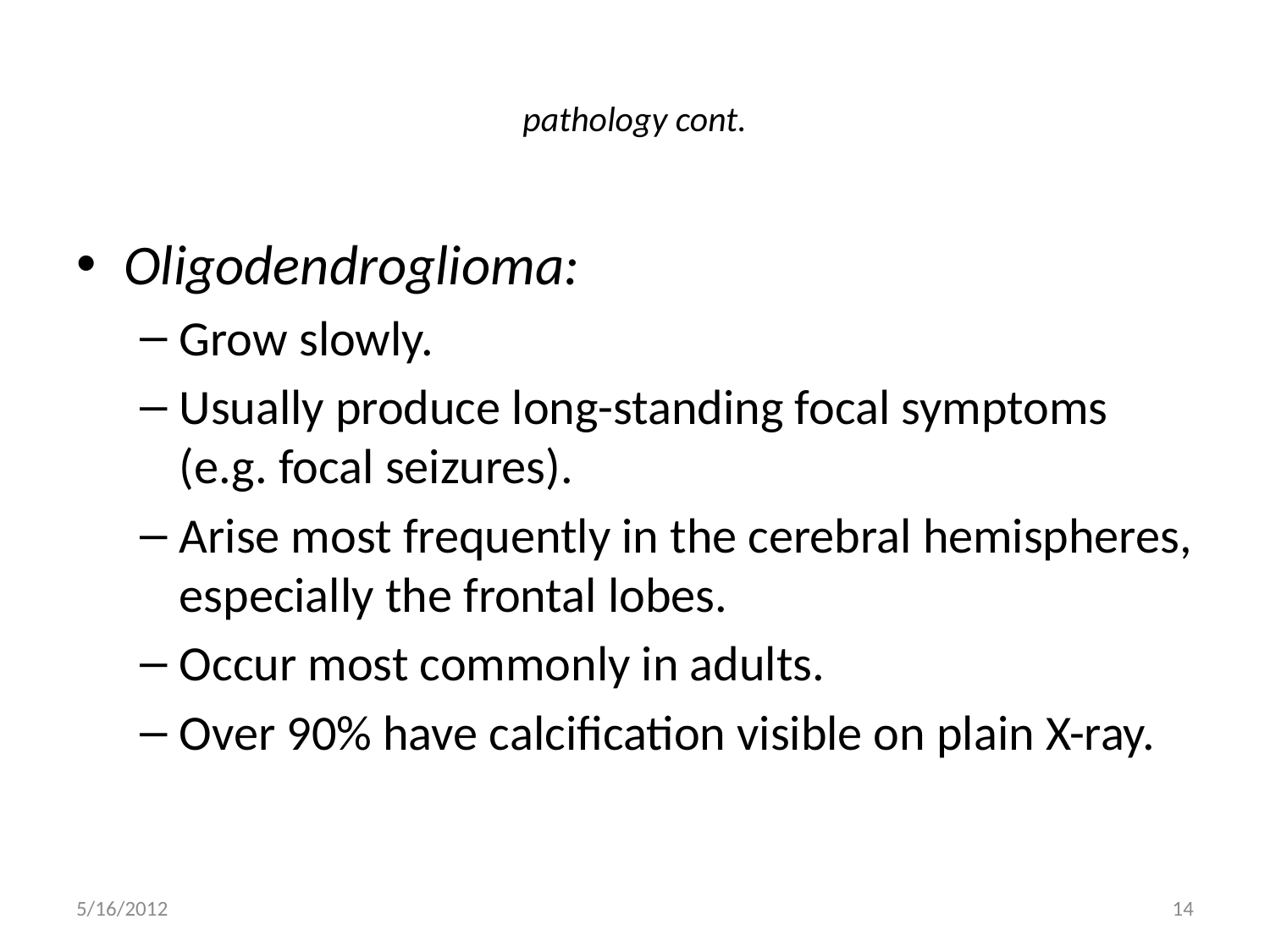

# pathology cont.
Oligodendroglioma:
Grow slowly.
Usually produce long-standing focal symptoms (e.g. focal seizures).
Arise most frequently in the cerebral hemispheres, especially the frontal lobes.
Occur most commonly in adults.
Over 90% have calcification visible on plain X-ray.

5/16/2012
14